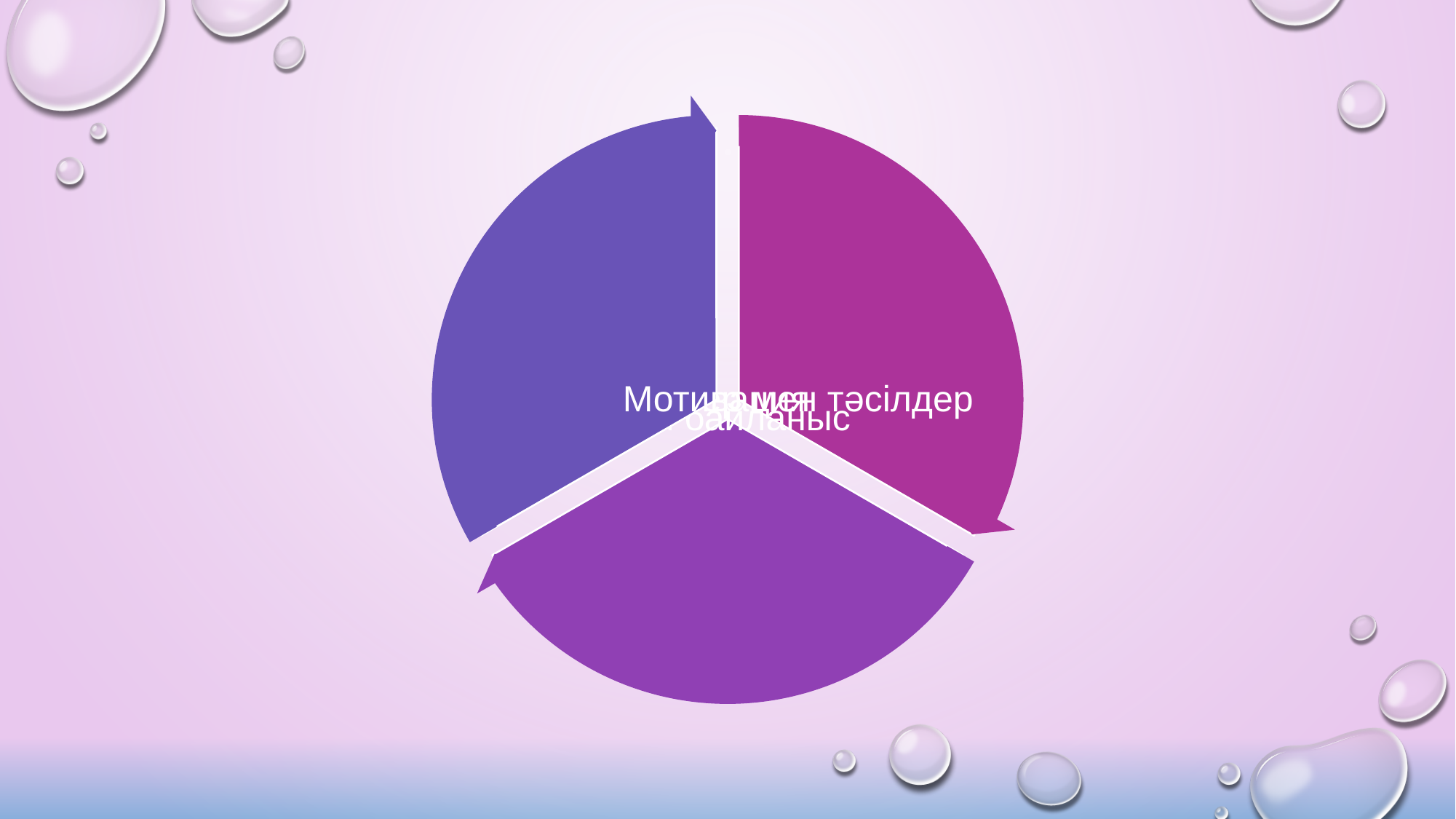

Тиімді әдістер мен тәсілдер
Кері байланыс
Мотивация